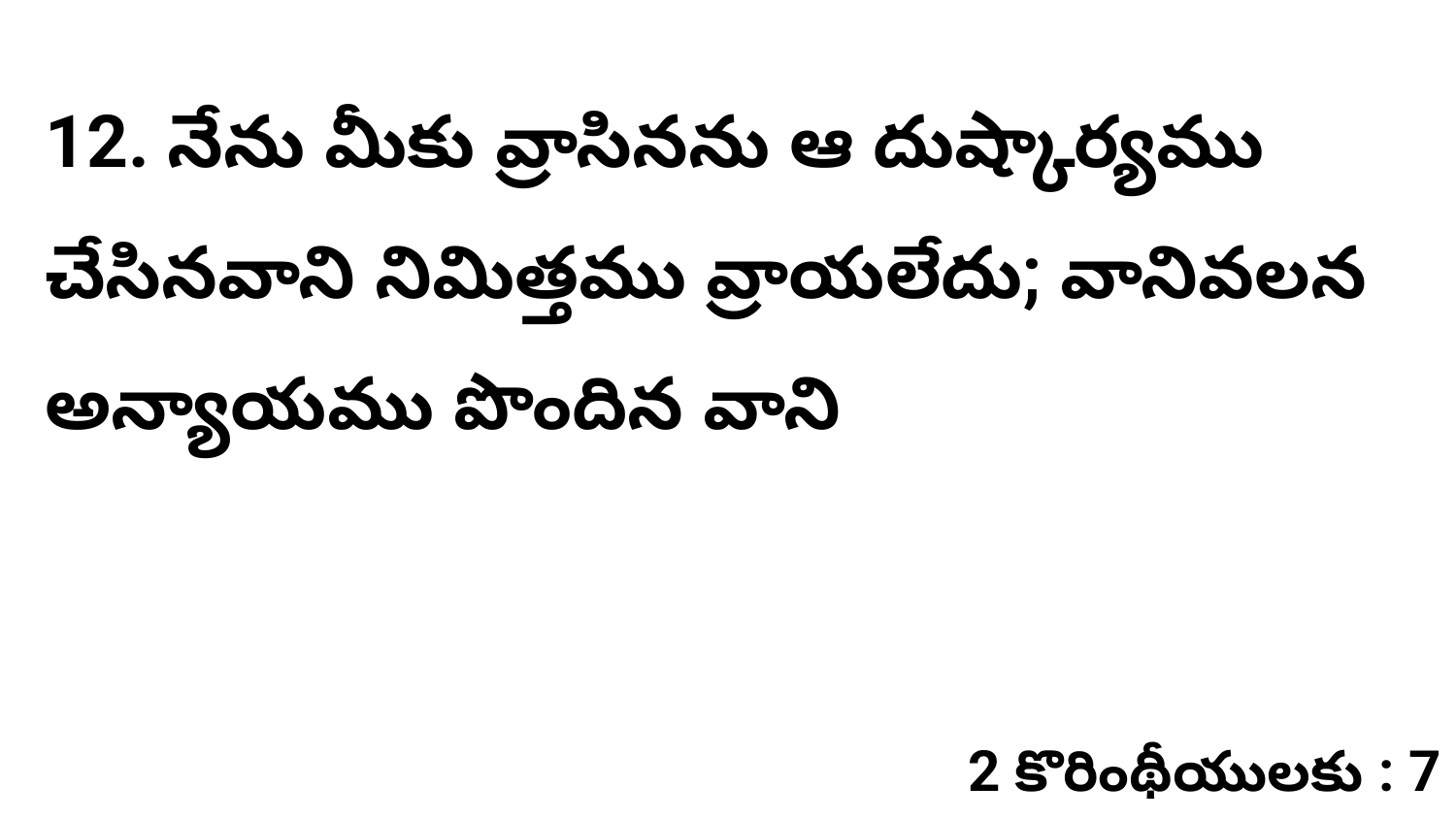

12. నేను మీకు వ్రాసినను ఆ దుష్కార్యము చేసినవాని నిమిత్తము వ్రాయలేదు; వానివలన అన్యాయము పొందిన వాని
2 కొరింథీయులకు : 7